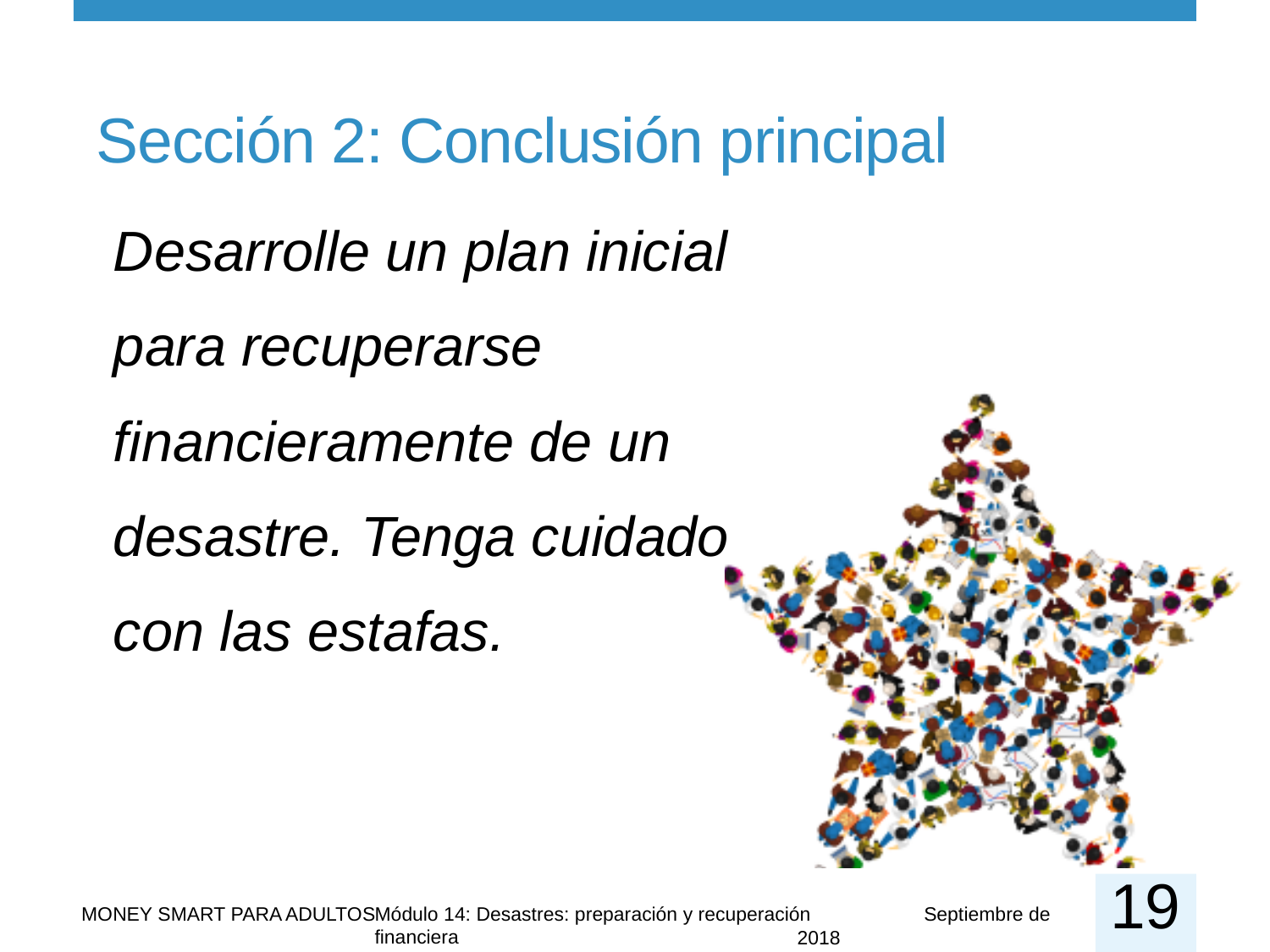

# Sección 2: Conclusión principal
Desarrolle un plan inicial para recuperarse financieramente de un desastre. Tenga cuidado con las estafas.
19